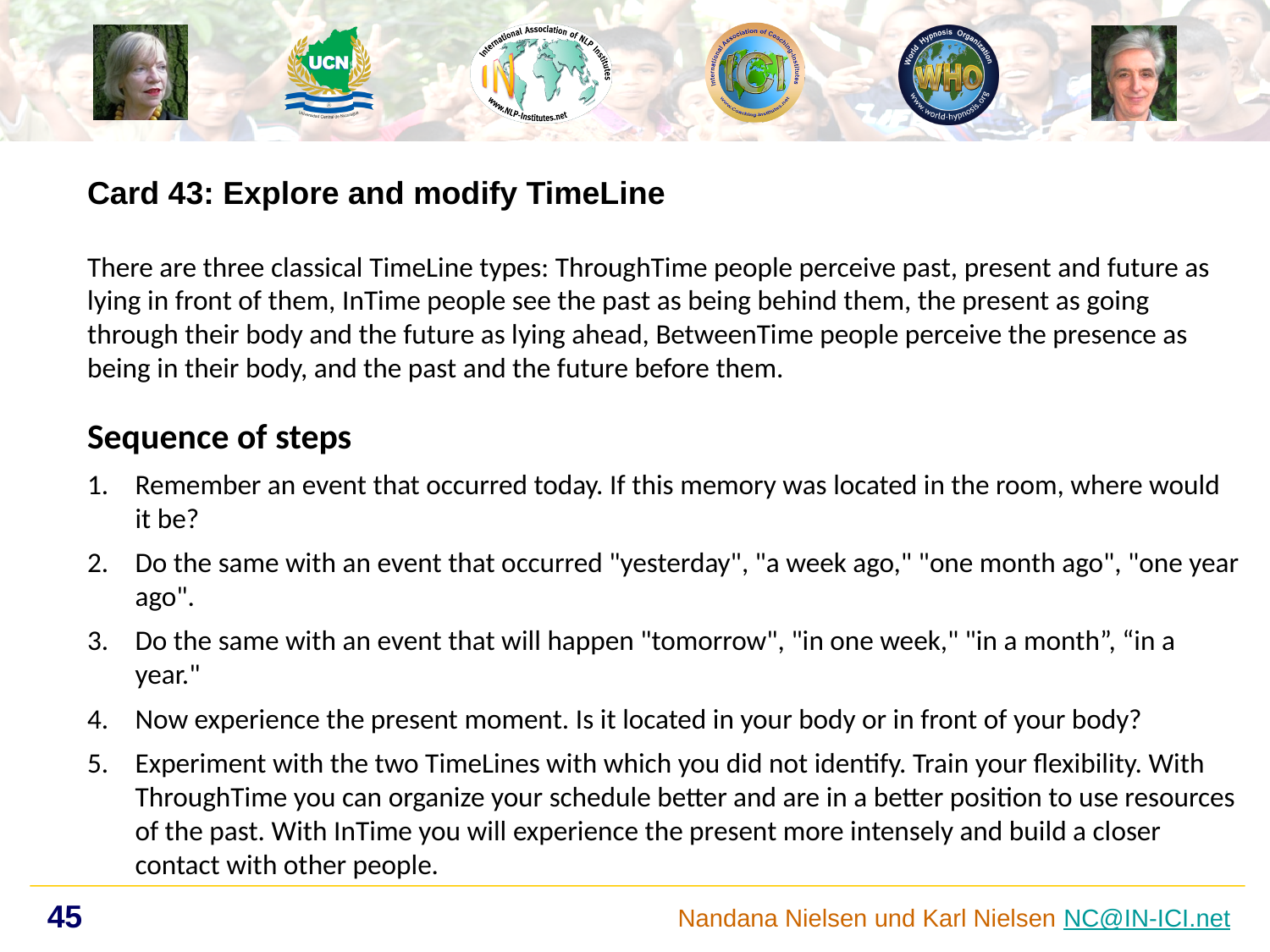

Card 43: Explore and modify TimeLine

There are three classical TimeLine types: ThroughTime people perceive past, present and future as lying in front of them, InTime people see the past as being behind them, the present as going through their body and the future as lying ahead, BetweenTime people perceive the presence as being in their body, and the past and the future before them.

Sequence of steps
Remember an event that occurred today. If this memory was located in the room, where would it be?
Do the same with an event that occurred "yesterday", "a week ago," "one month ago", "one year ago".
Do the same with an event that will happen "tomorrow", "in one week," "in a month”, “in a year."
Now experience the present moment. Is it located in your body or in front of your body?
Experiment with the two TimeLines with which you did not identify. Train your flexibility. With ThroughTime you can organize your schedule better and are in a better position to use resources of the past. With InTime you will experience the present more intensely and build a closer contact with other people.